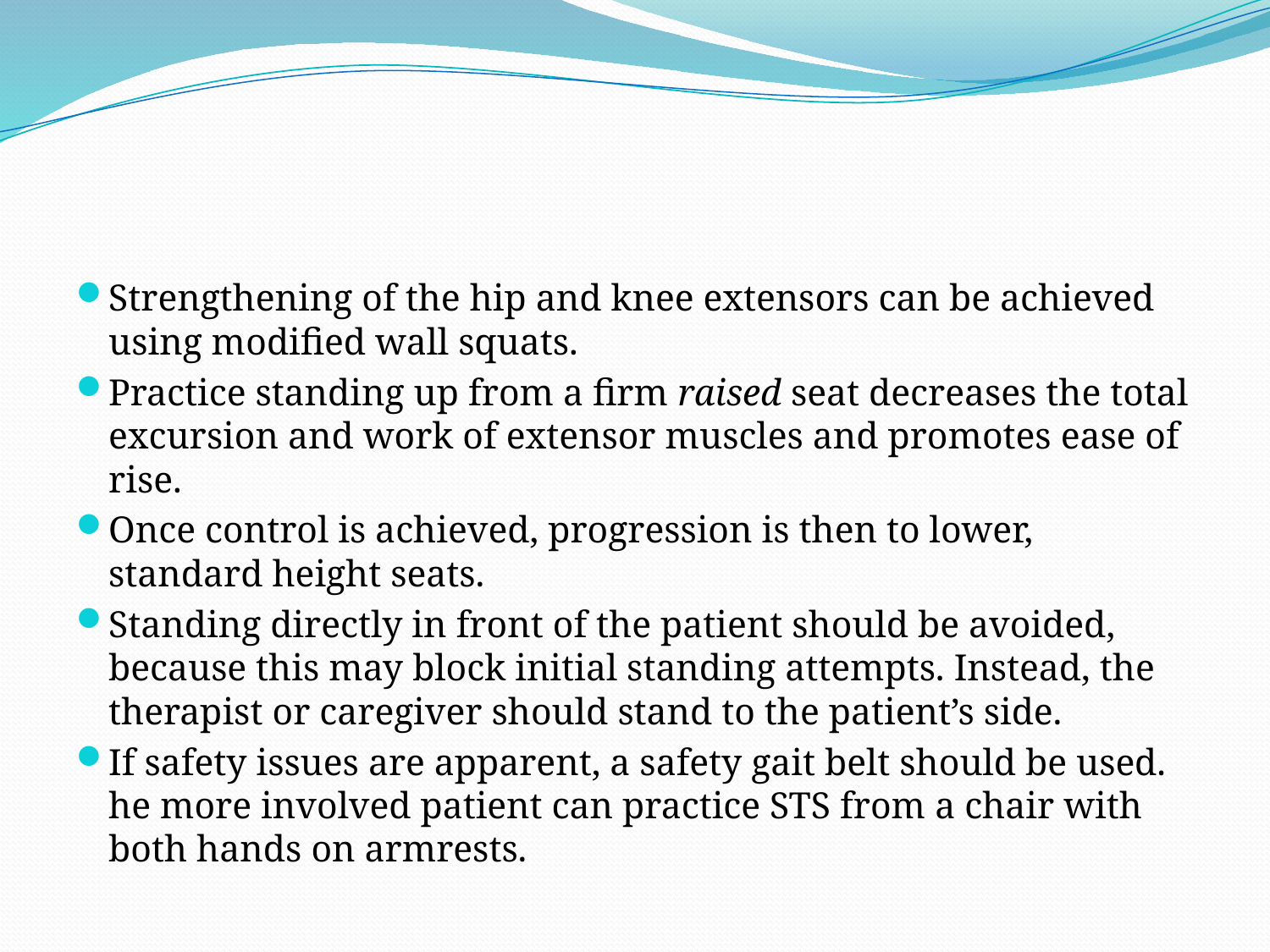

#
Strengthening of the hip and knee extensors can be achieved using modified wall squats.
Practice standing up from a firm raised seat decreases the total excursion and work of extensor muscles and promotes ease of rise.
Once control is achieved, progression is then to lower, standard height seats.
Standing directly in front of the patient should be avoided, because this may block initial standing attempts. Instead, the therapist or caregiver should stand to the patient’s side.
If safety issues are apparent, a safety gait belt should be used. he more involved patient can practice STS from a chair with both hands on armrests.